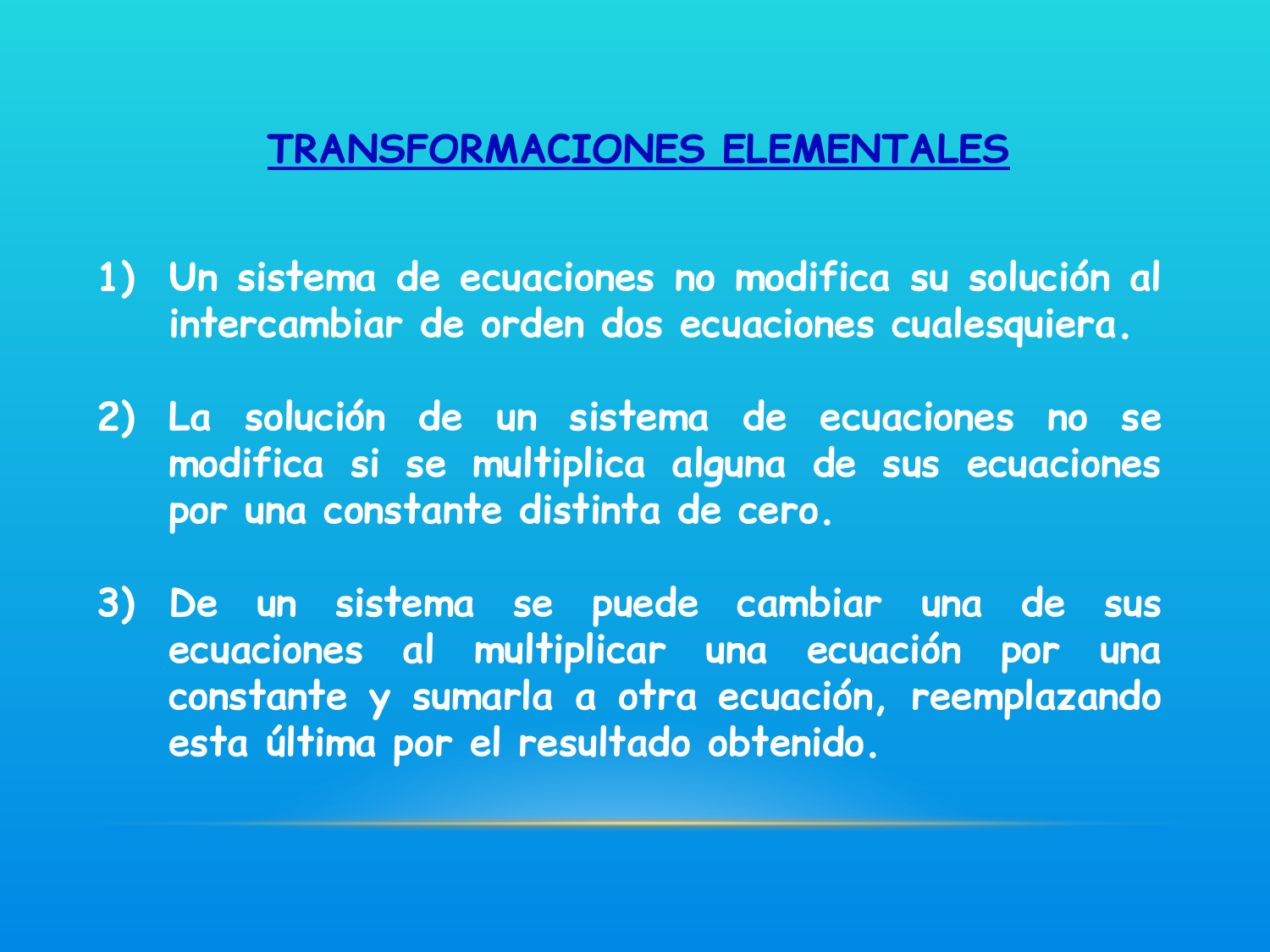

TRANSFORMACIONES ELEMENTALES
Un sistema de ecuaciones no modifica su solución al intercambiar de orden dos ecuaciones cualesquiera.

La solución de un sistema de ecuaciones no se modifica si se multiplica alguna de sus ecuaciones por una constante distinta de cero.

De un sistema se puede cambiar una de sus ecuaciones al multiplicar una ecuación por una constante y sumarla a otra ecuación, reemplazando esta última por el resultado obtenido.